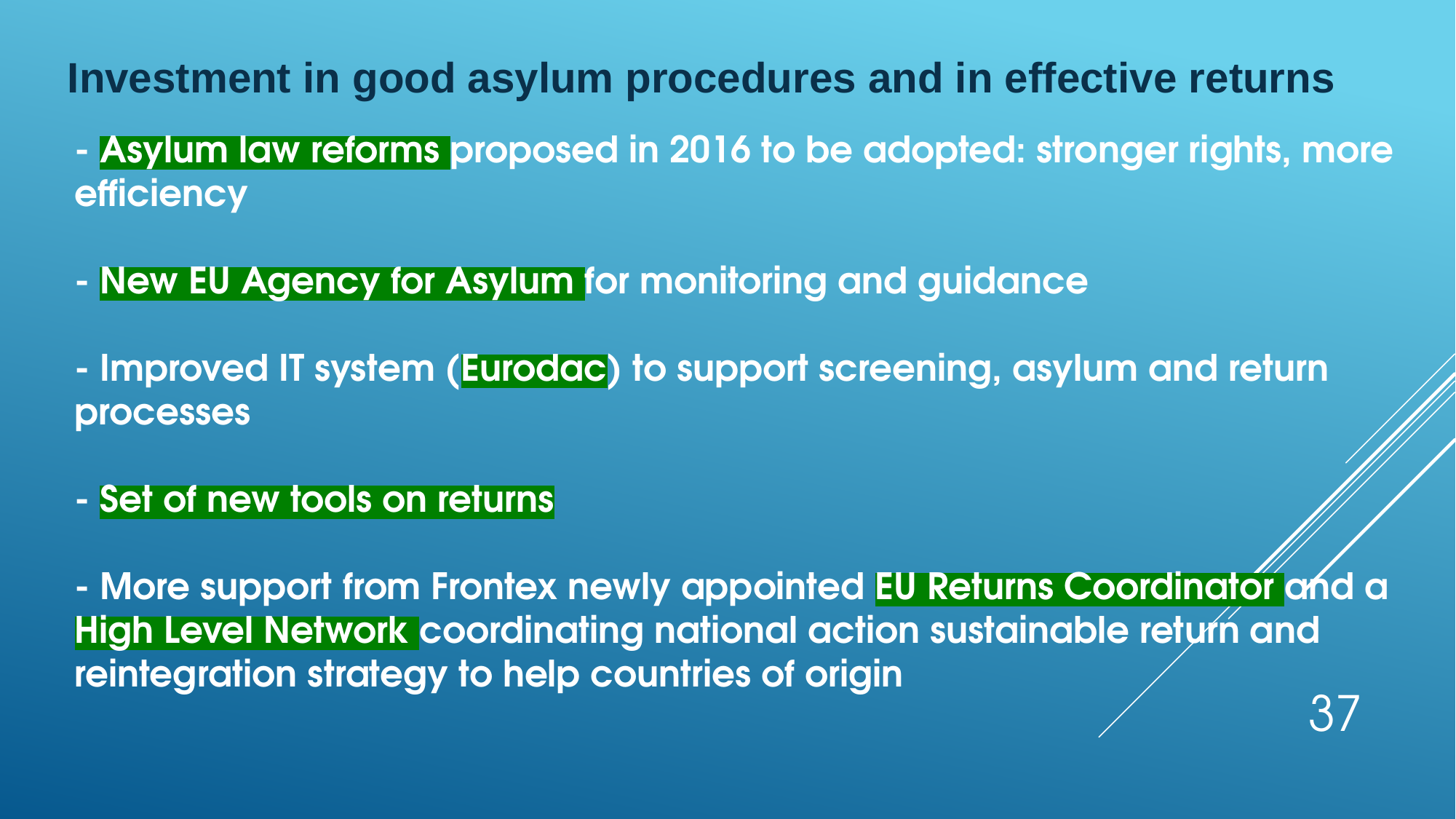

Investment in good asylum procedures and in effective returns

- Asylum law reforms proposed in 2016 to be adopted: stronger rights, more efficiency
- New EU Agency for Asylum for monitoring and guidance
- Improved IT system (Eurodac) to support screening, asylum and return processes
- Set of new tools on returns
- More support from Frontex newly appointed EU Returns Coordinator and a High Level Network coordinating national action sustainable return and reintegration strategy to help countries of origin
37